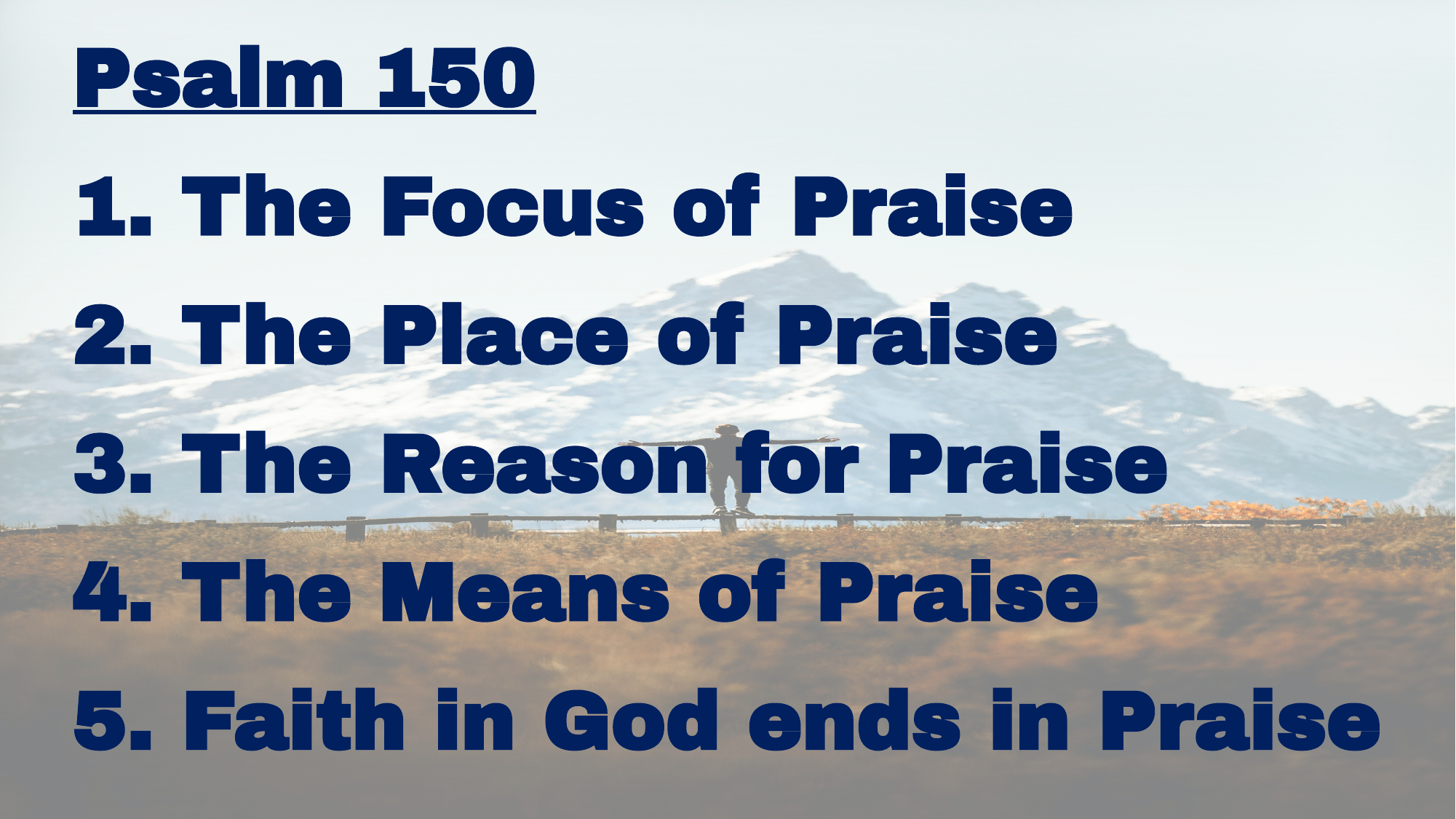

Psalm 150
1. The Focus of Praise
2. The Place of Praise
3. The Reason for Praise
4. The Means of Praise
5. Faith in God ends in Praise